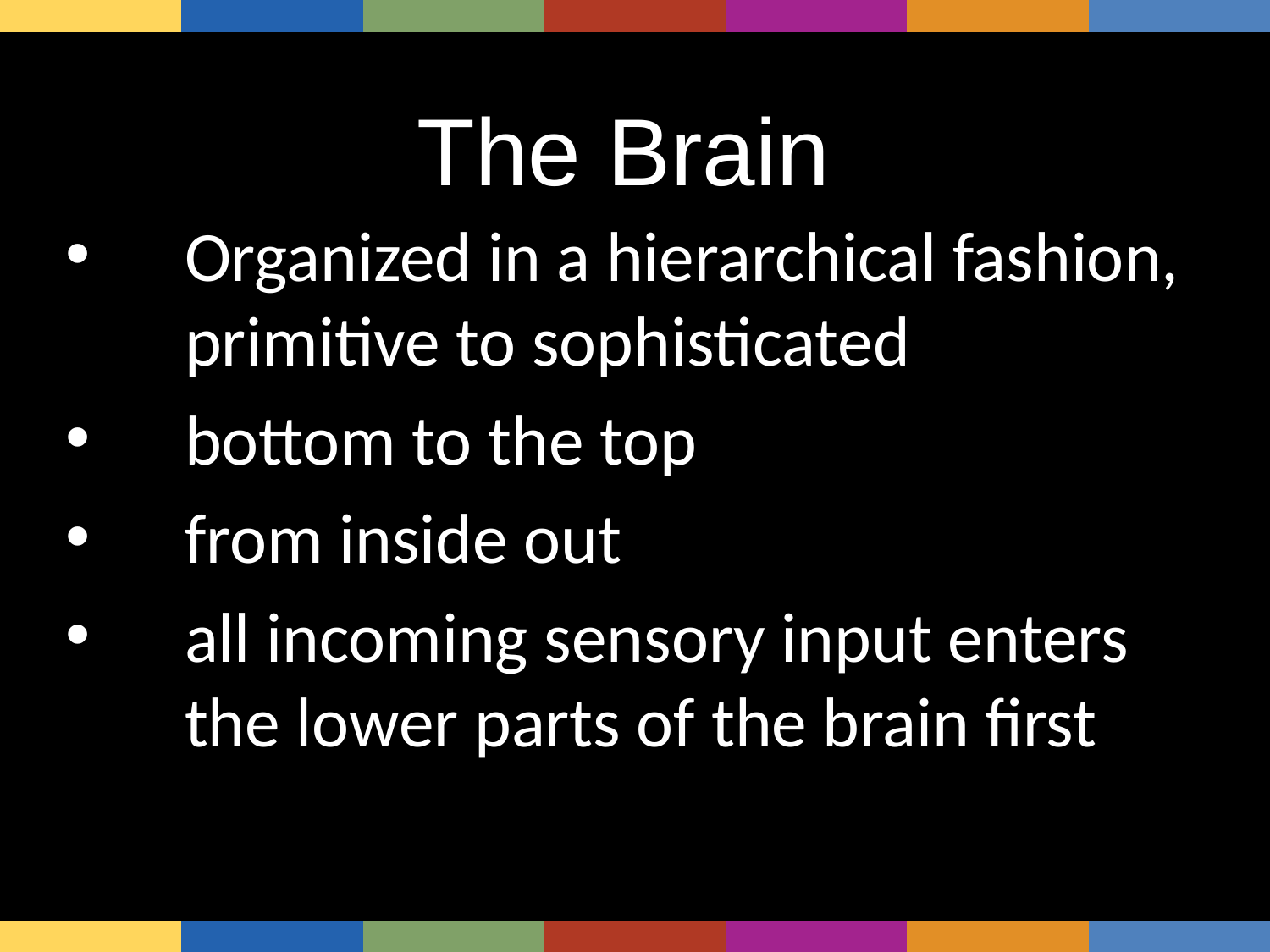

|  |  |  |  |  |  |  |
| --- | --- | --- | --- | --- | --- | --- |
#
The Brain

Organized in a hierarchical fashion, primitive to sophisticated
bottom to the top
from inside out
all incoming sensory input enters the lower parts of the brain first
ma
6.  Combination
|  |  |  |  |  |  |  |
| --- | --- | --- | --- | --- | --- | --- |